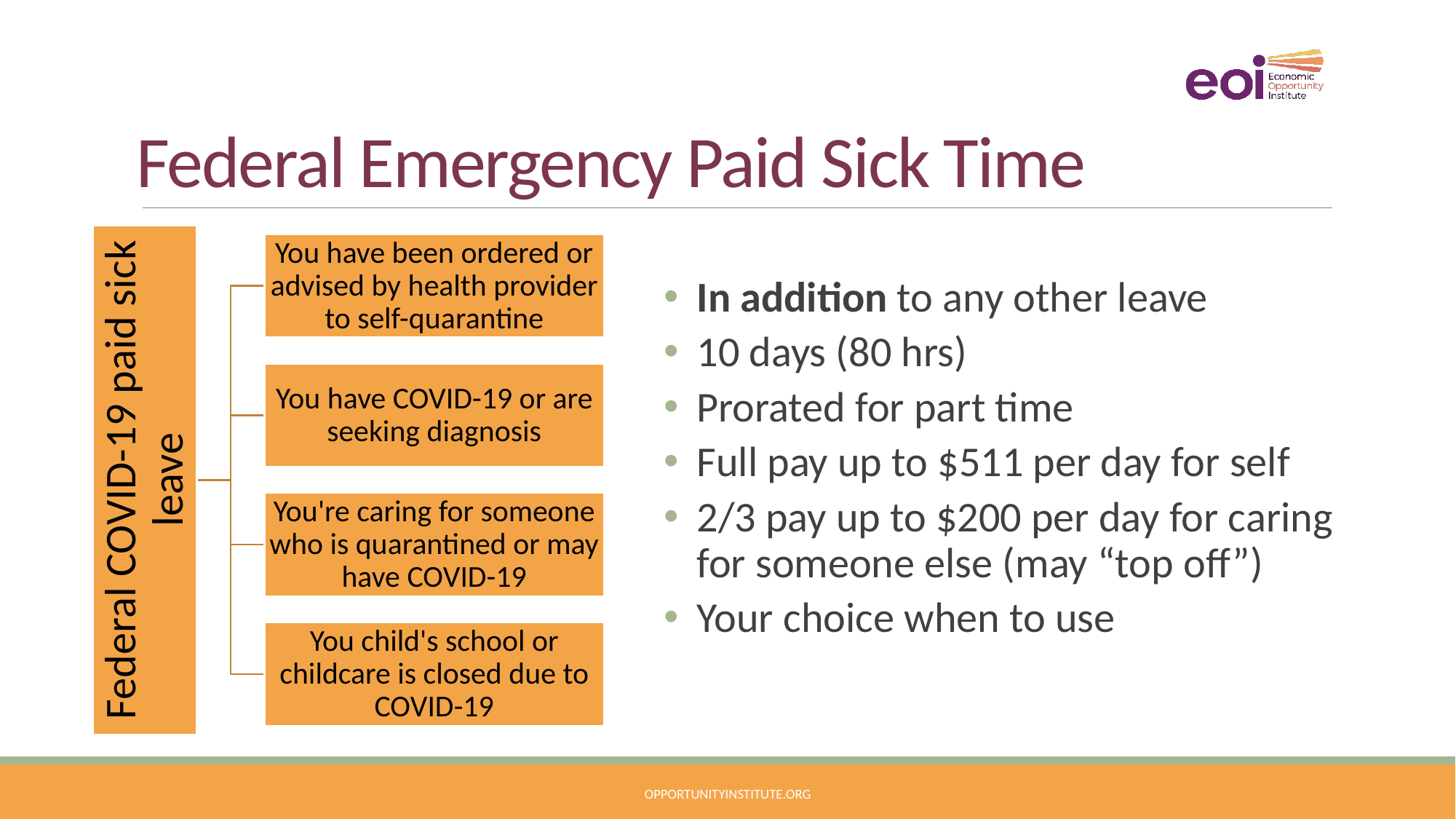

# Federal Emergency Paid Sick Time
Federal COVID-19 paid sick leave

You have been ordered or advised by health provider to self-quarantine

You have COVID-19 or are seeking diagnosis

You're caring for someone who is quarantined or may have COVID-19

You child's school or childcare is closed due to COVID-19

In addition to any other leave
10 days (80 hrs)
Prorated for part time
Full pay up to $511 per day for self
2/3 pay up to $200 per day for caring for someone else (may “top off”)
Your choice when to use
opportunityinstitute.org